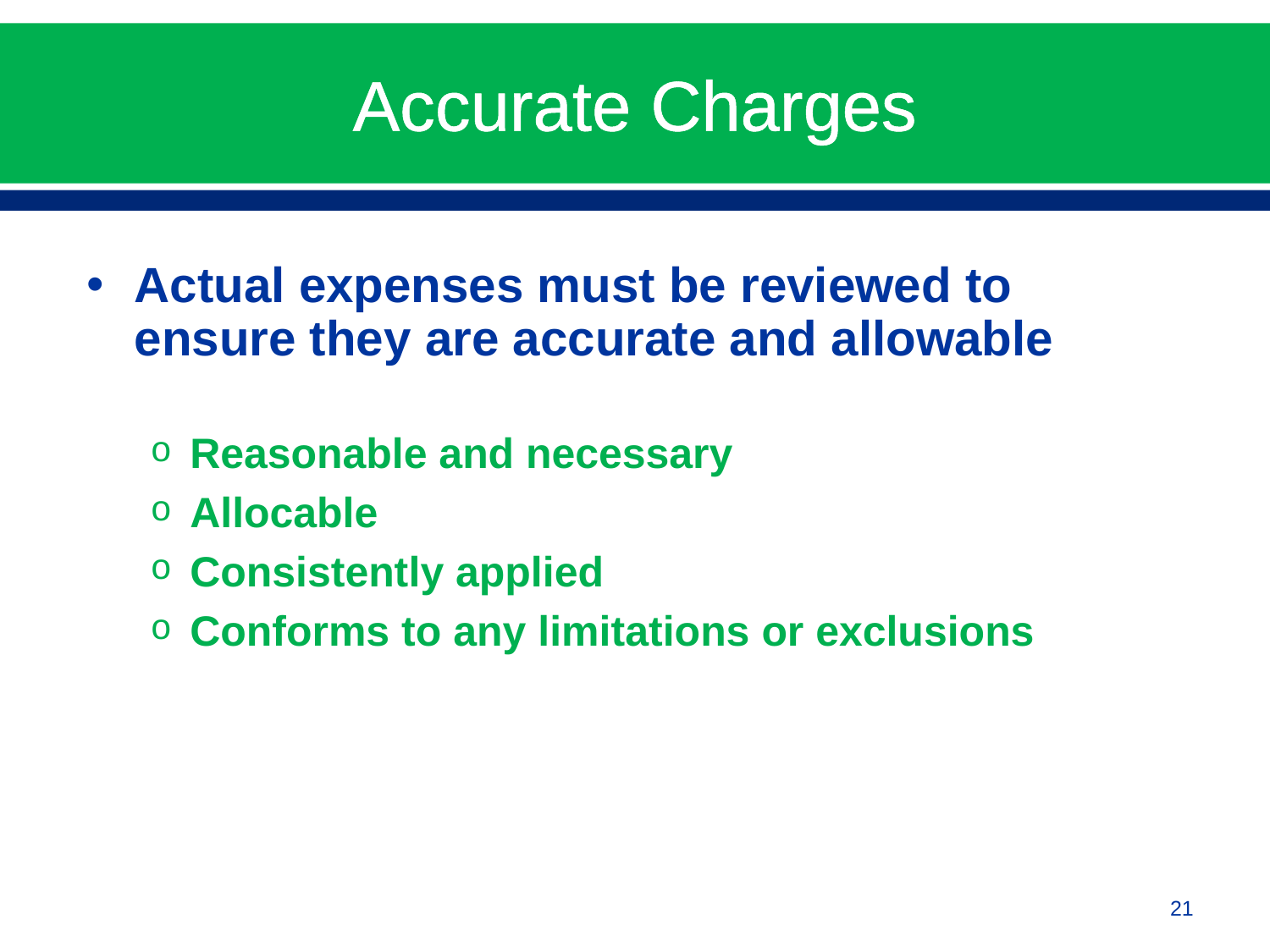

# Accurate Charges
Actual expenses must be reviewed to ensure they are accurate and allowable

Reasonable and necessary
Allocable
Consistently applied
Conforms to any limitations or exclusions
21